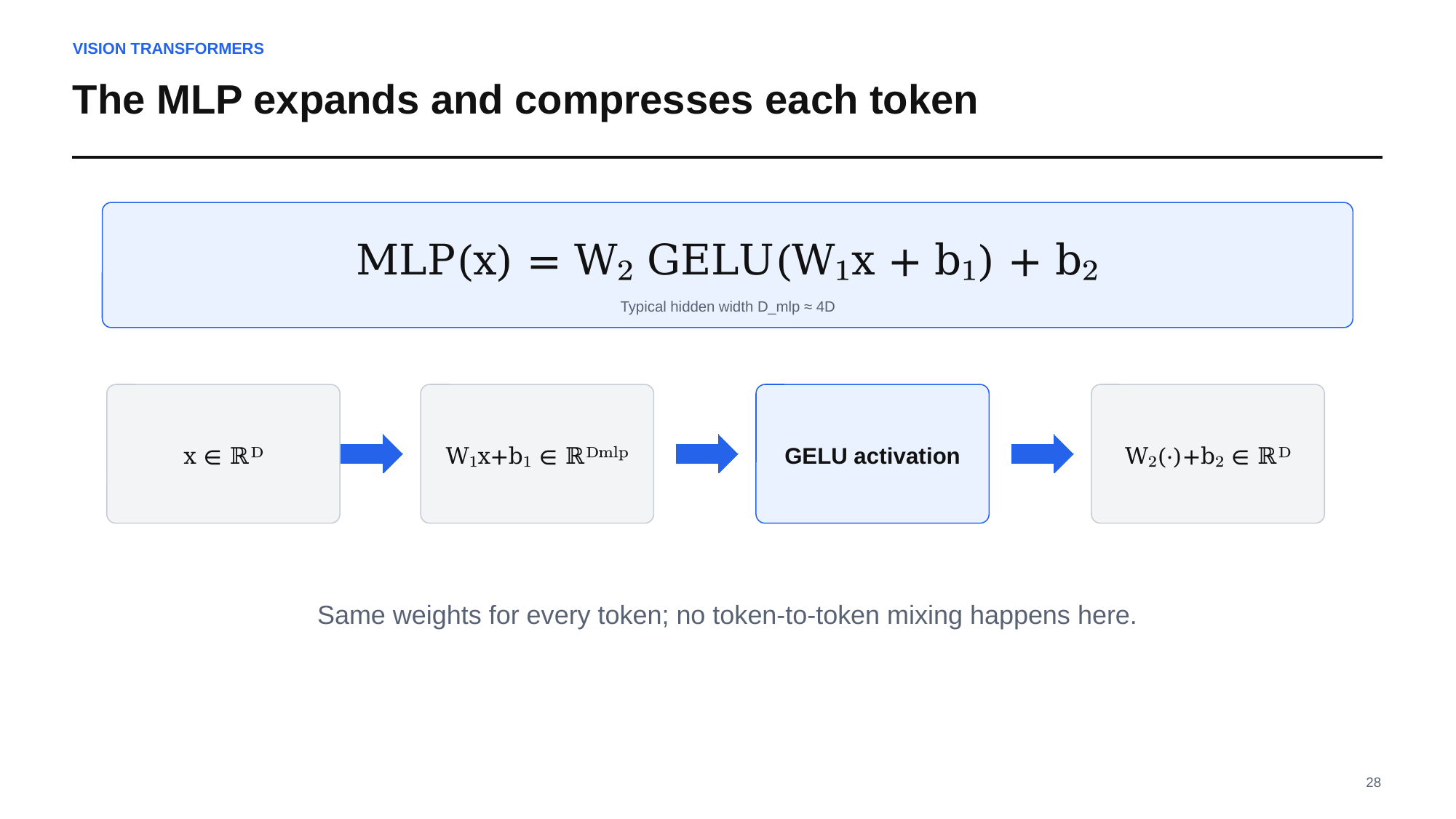

VISION TRANSFORMERS
The MLP expands and compresses each token

MLP(x) = W₂ GELU(W₁x + b₁) + b₂
Typical hidden width D_mlp ≈ 4D

x ∈ ℝᴰ
W₁x+b₁ ∈ ℝᴰᵐˡᵖ
GELU activation
W₂(·)+b₂ ∈ ℝᴰ

Same weights for every token; no token-to-token mixing happens here.
28